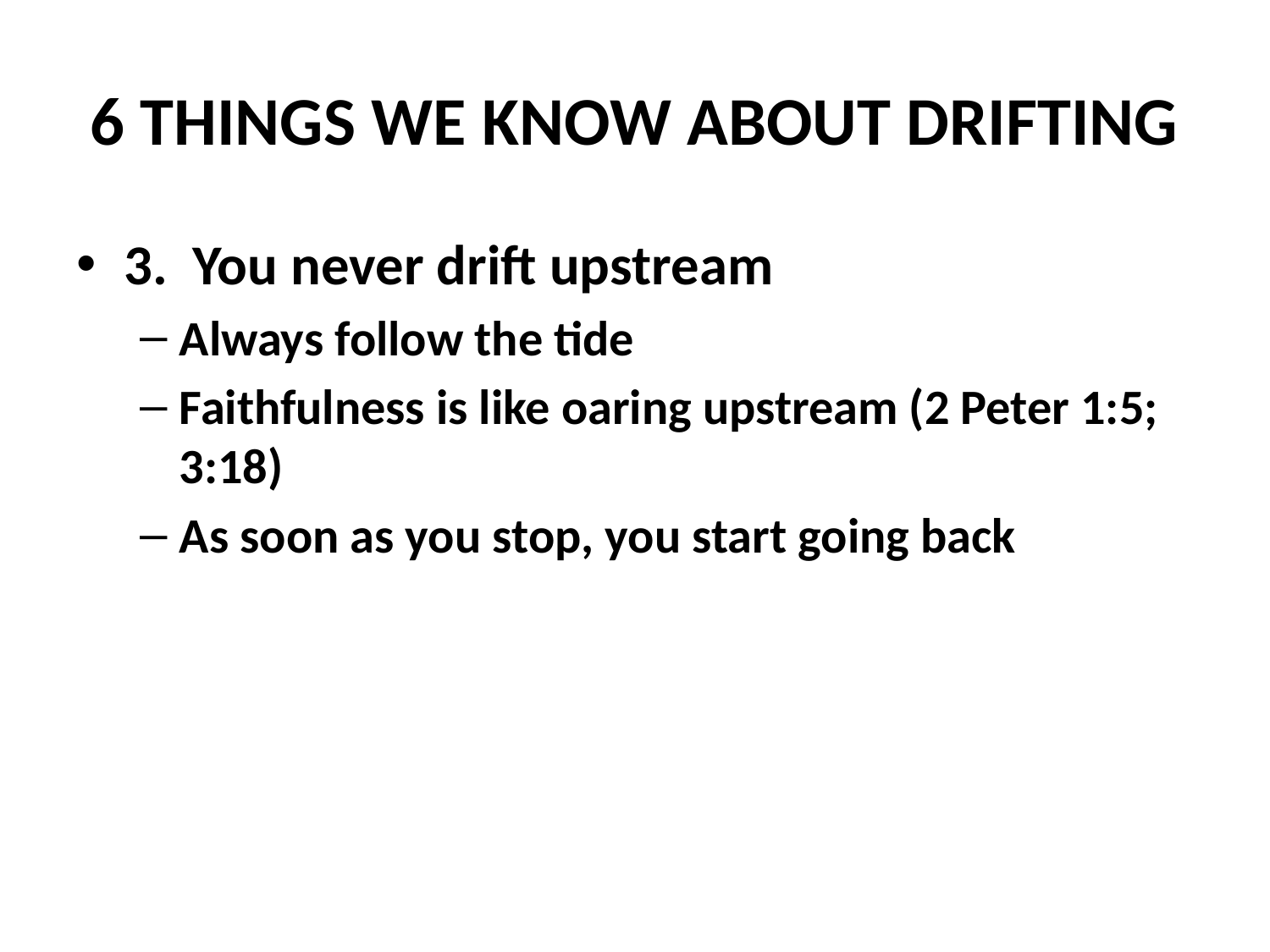

# 6 THINGS WE KNOW ABOUT DRIFTING
3.  You never drift upstream
Always follow the tide
Faithfulness is like oaring upstream (2 Peter 1:5; 3:18)
As soon as you stop, you start going back